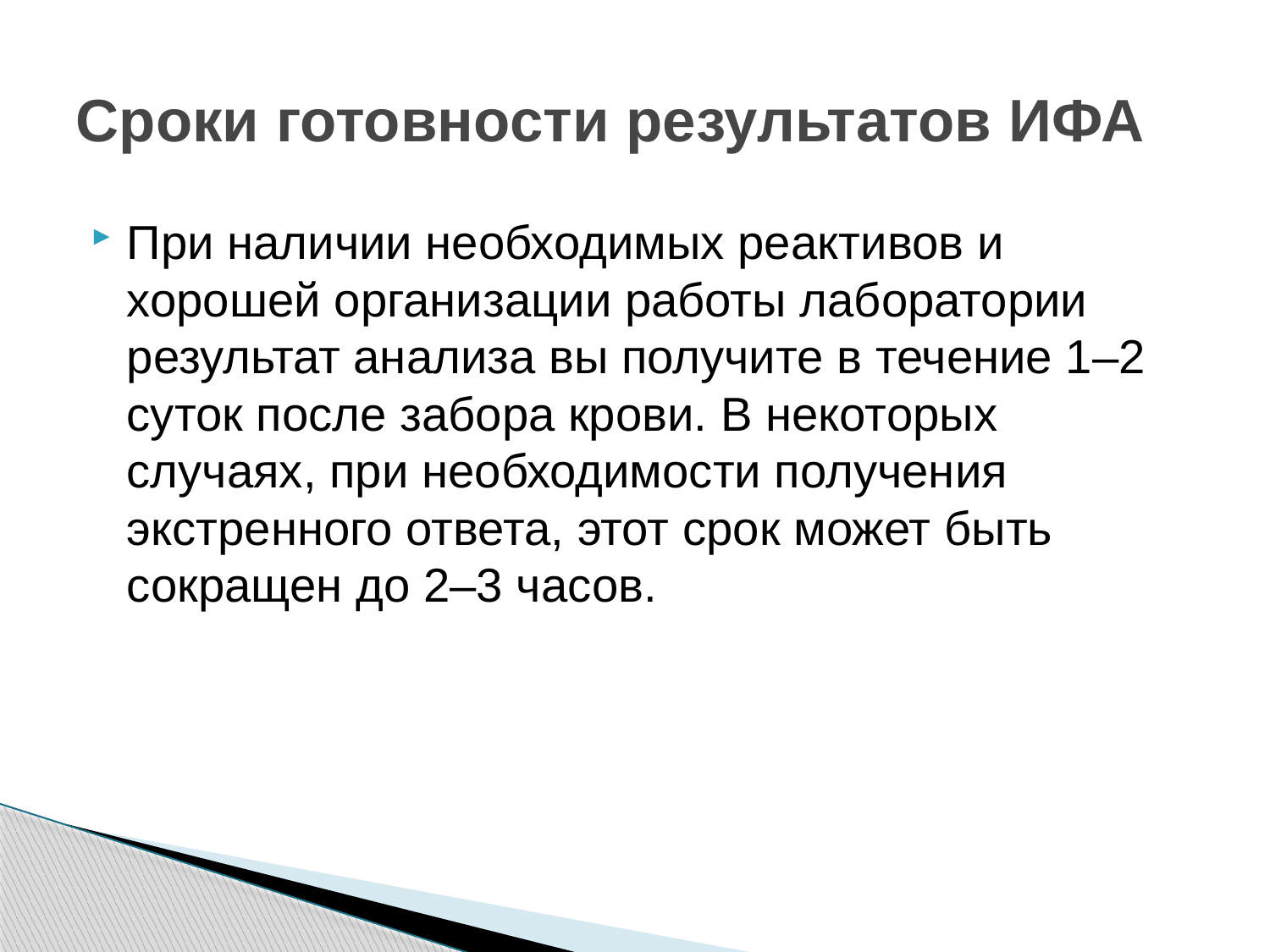

# Сроки готовности результатов ИФА
При наличии необходимых реактивов и хорошей организации работы лаборатории результат анализа вы получите в течение 1–2 суток после забора крови. В некоторых случаях, при необходимости получения экстренного ответа, этот срок может быть сокращен до 2–3 часов.